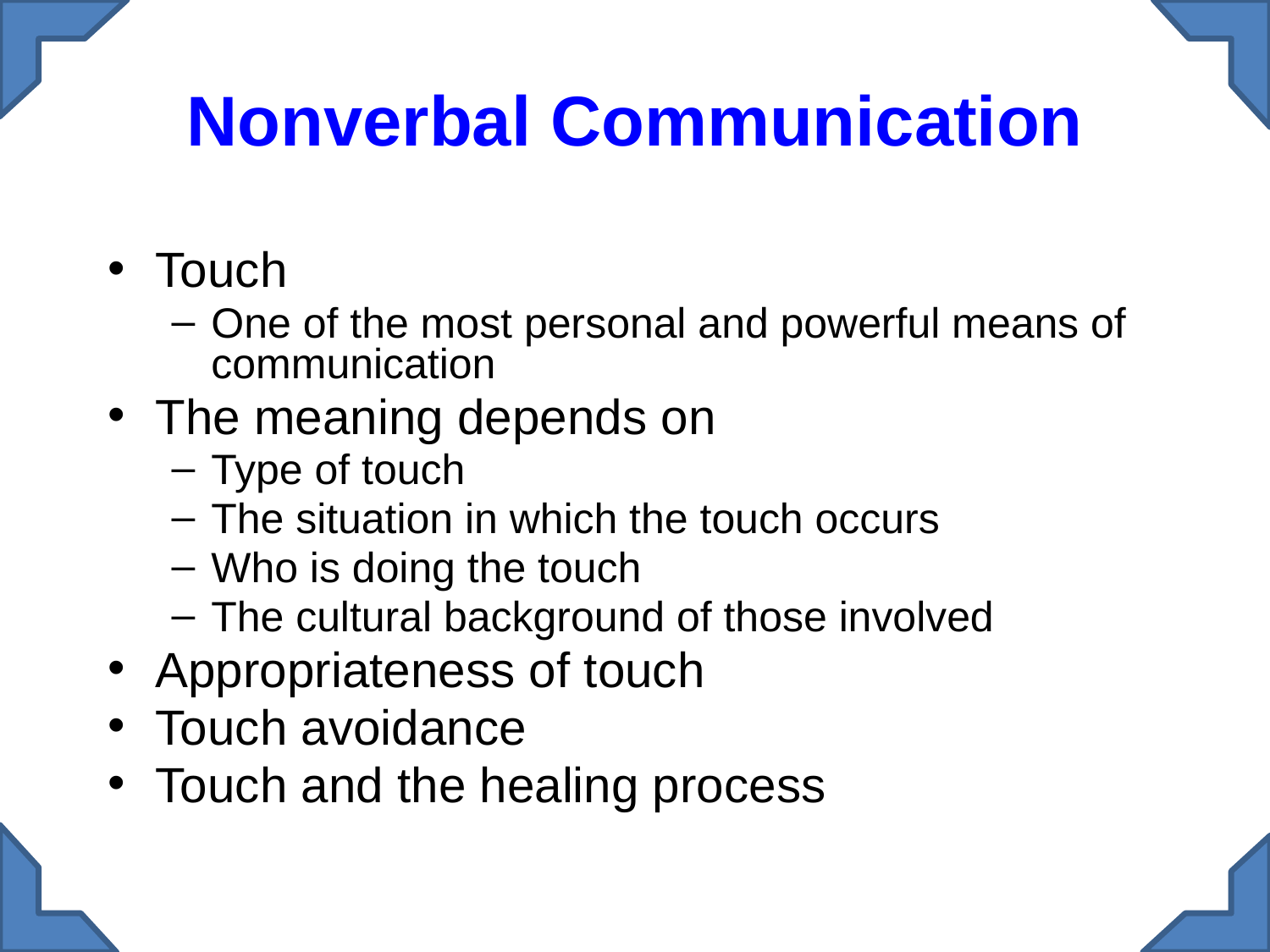

# Nonverbal Communication
Touch
One of the most personal and powerful means of communication
The meaning depends on
Type of touch
The situation in which the touch occurs
Who is doing the touch
The cultural background of those involved
Appropriateness of touch
Touch avoidance
Touch and the healing process